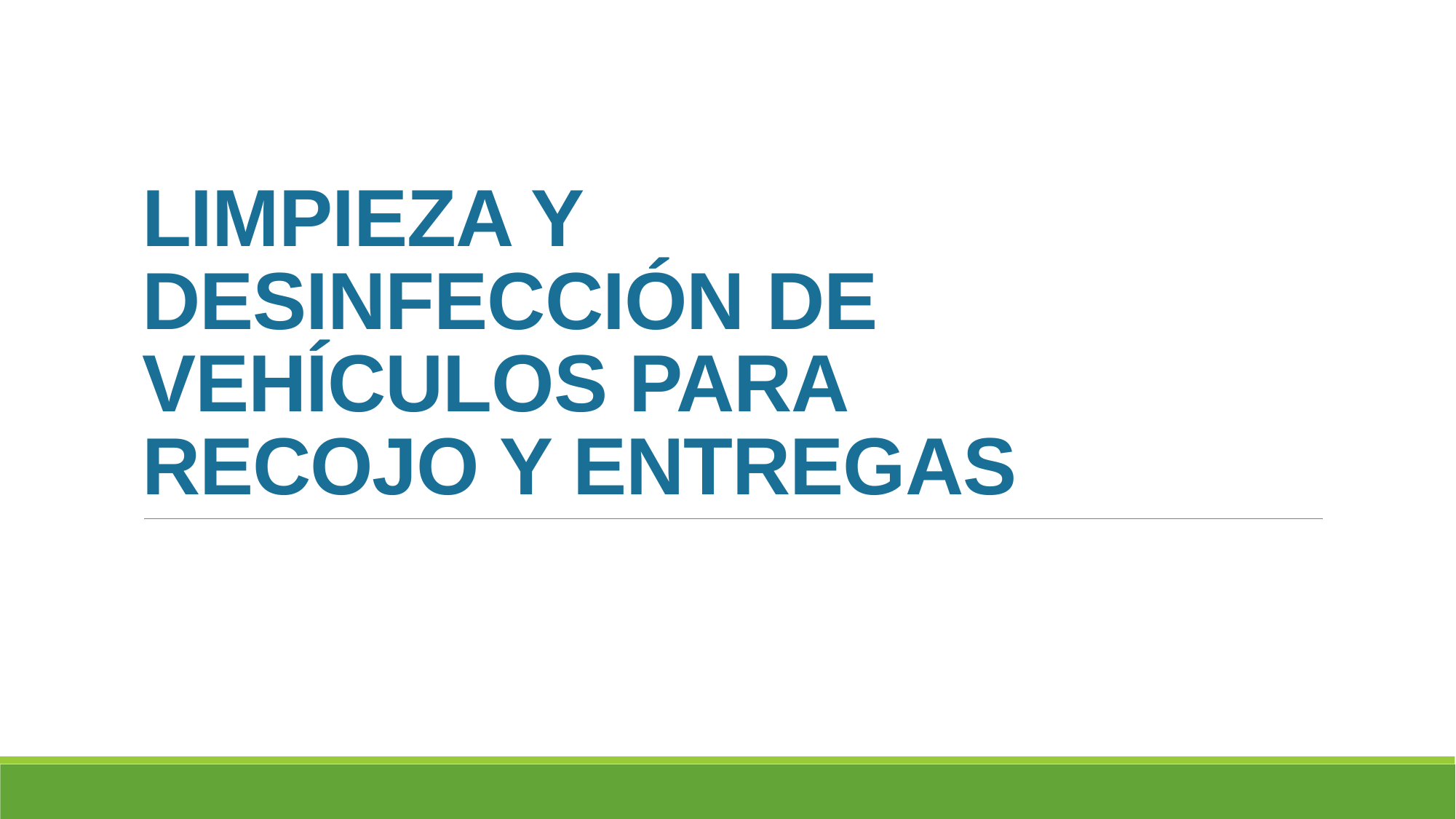

# LIMPIEZA Y DESINFECCIÓN DE VEHÍCULOS PARA RECOJO Y ENTREGAS